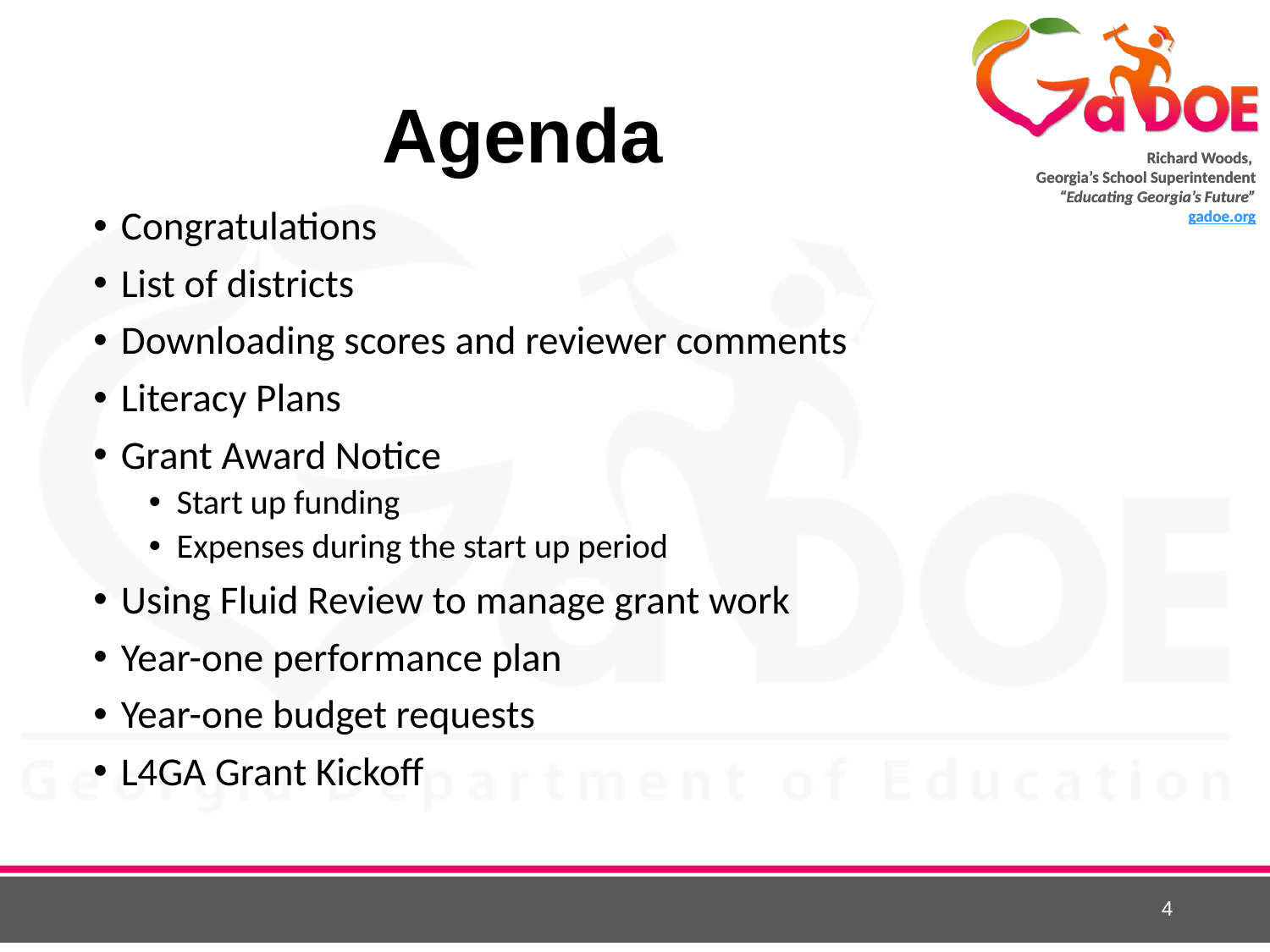

# Agenda
Congratulations
List of districts
Downloading scores and reviewer comments
Literacy Plans
Grant Award Notice
Start up funding
Expenses during the start up period
Using Fluid Review to manage grant work
Year-one performance plan
Year-one budget requests
L4GA Grant Kickoff
4